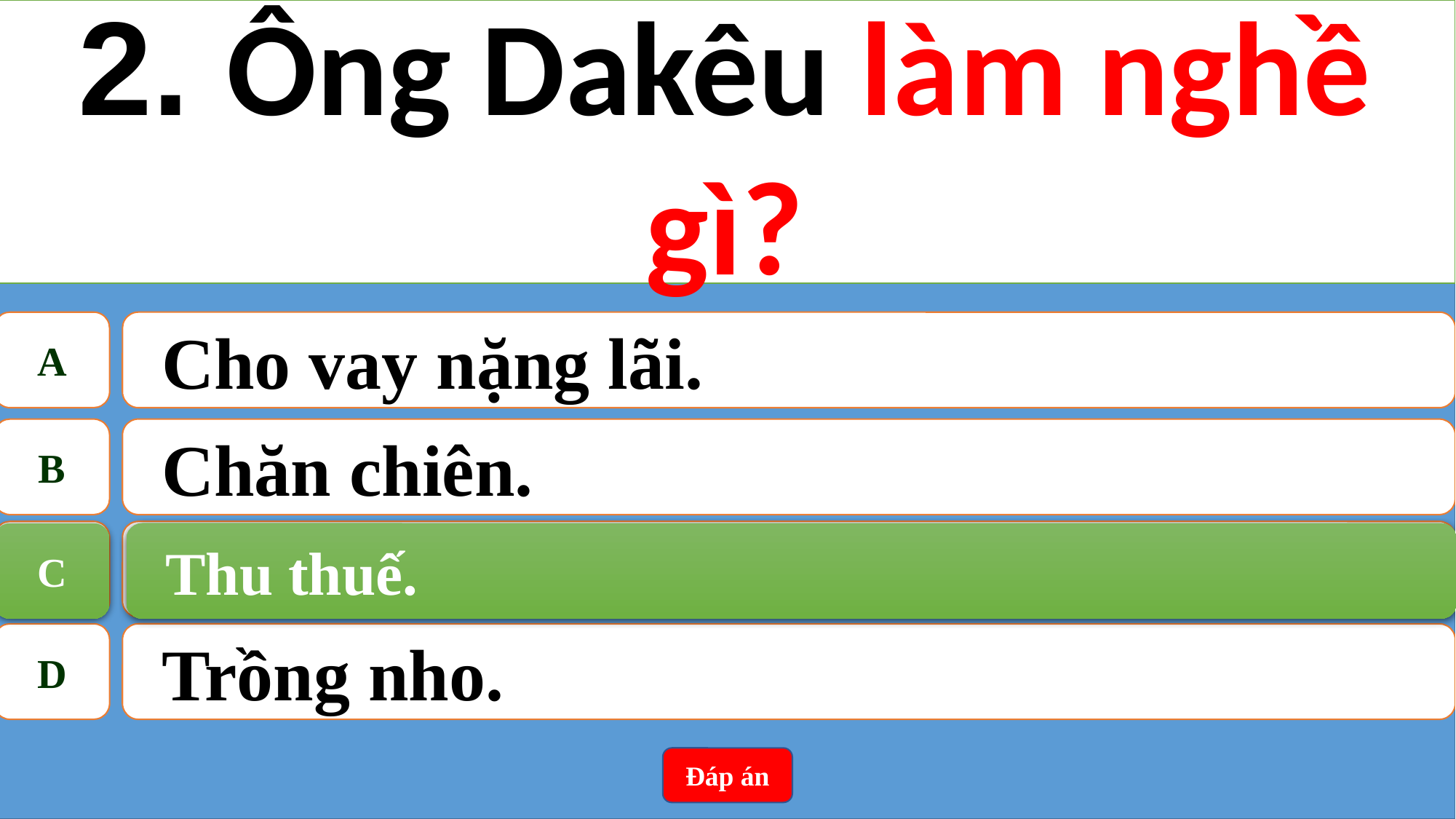

2. Ông Dakêu làm nghề gì?
A
Cho vay nặng lãi.
B
Chăn chiên.
C
Thu thuế.
Thu thuế.
C
D
Trồng nho.
Đáp án